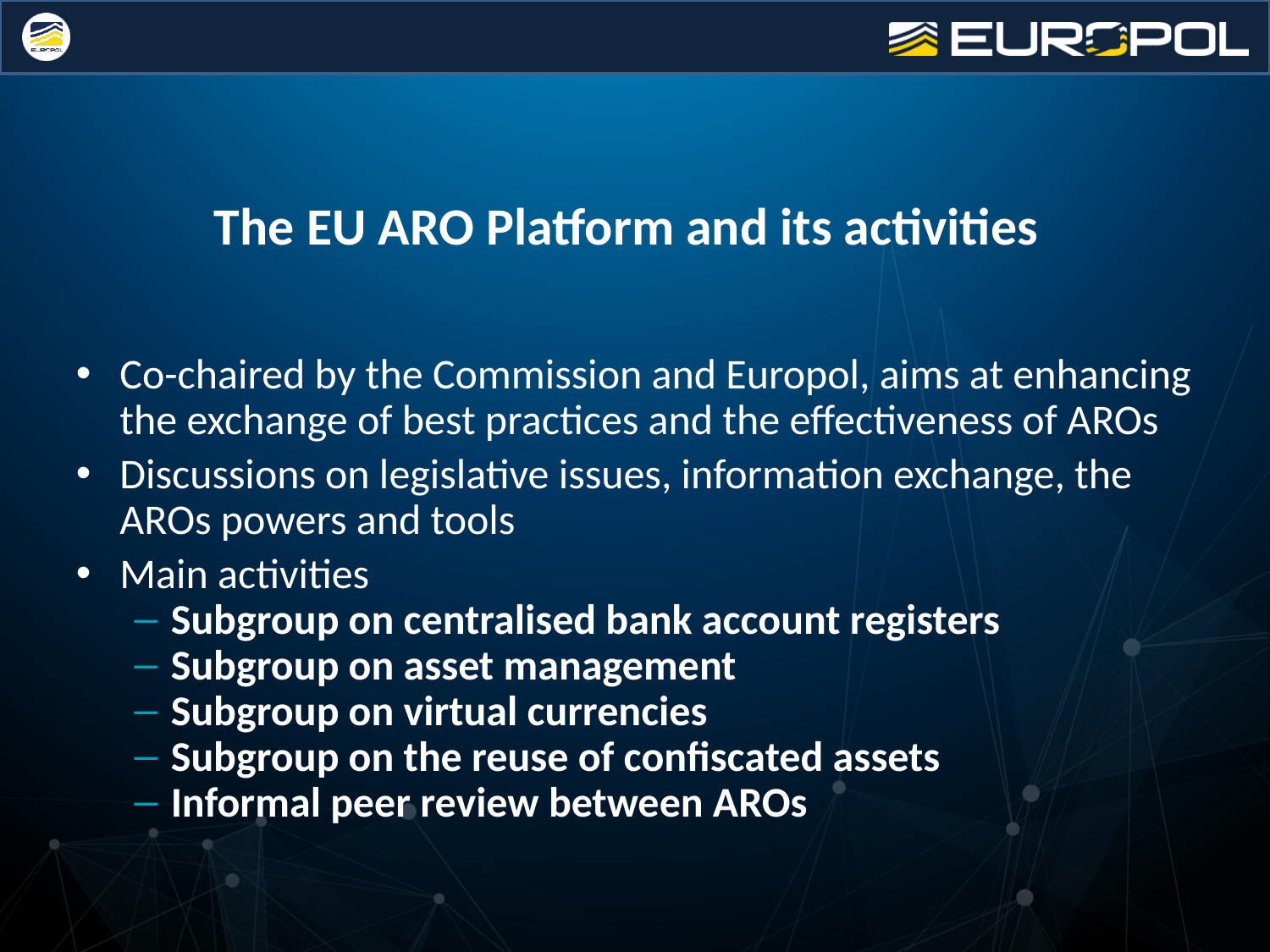

The EU ARO Platform and its activities
Co-chaired by the Commission and Europol, aims at enhancing the exchange of best practices and the effectiveness of AROs
Discussions on legislative issues, information exchange, the AROs powers and tools
Main activities
Subgroup on centralised bank account registers
Subgroup on asset management
Subgroup on virtual currencies
Subgroup on the reuse of confiscated assets
Informal peer review between AROs